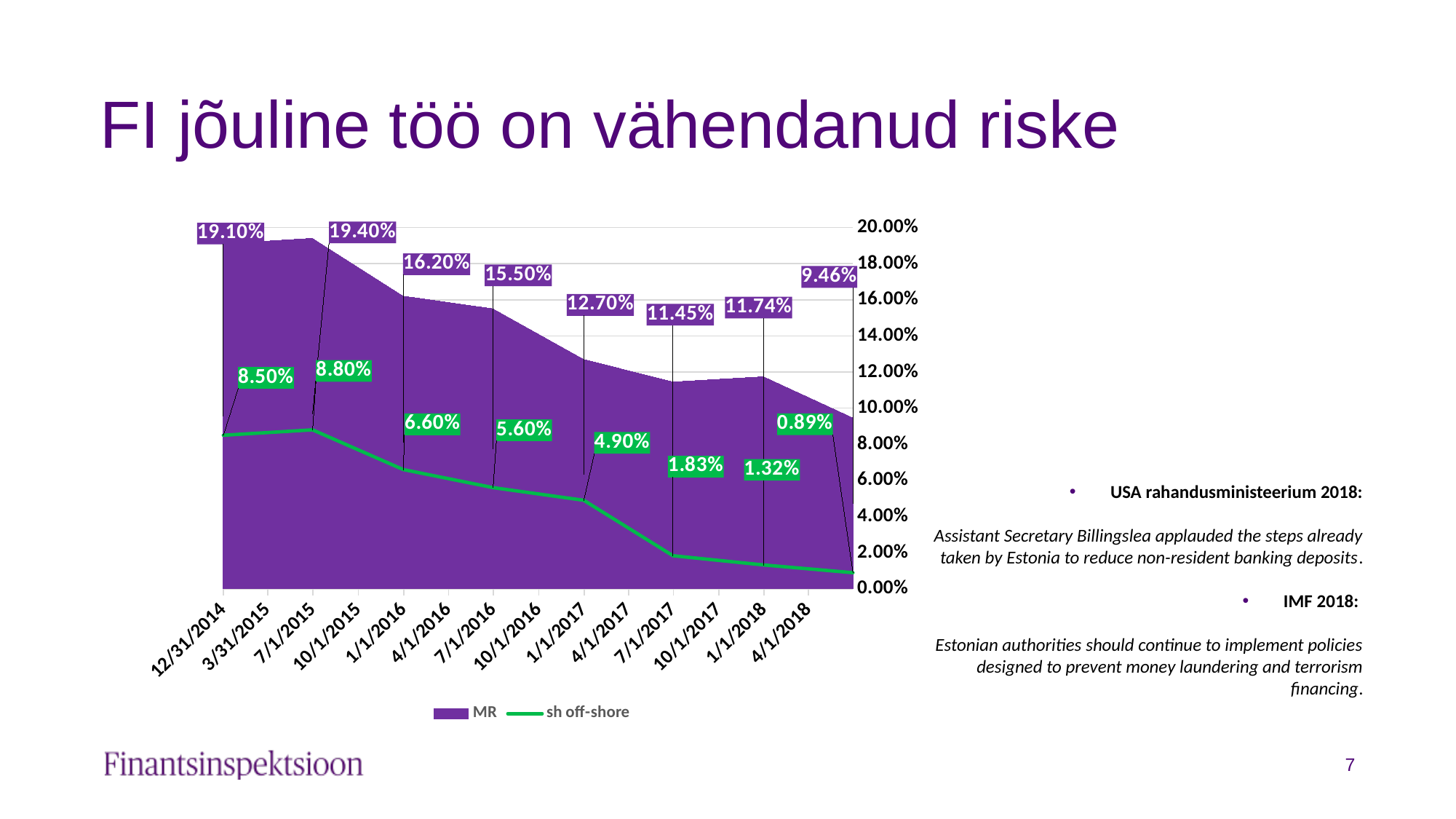

# FI jõuline töö on vähendanud riske

### Chart

| Category | MR | sh off-shore |
|---|---|---|
| 42004 | 0.19099999999999995 | 0.085 |
| 42185 | 0.19399999999999995 | 0.088 |
| 42369 | 0.16200000000000003 | 0.066 |
| 42551 | 0.15500000000000003 | 0.056 |
| 42735 | 0.127 | 0.049 |
| 42916 | 0.11450000000000005 | 0.0183 |
| 43100 | 0.11739999999999995 | 0.0132 |
| 43281 | 0.09460000000000002 | 0.0089 |
USA rahandusministeerium 2018:

Assistant Secretary Billingslea applauded the steps already taken by Estonia to reduce non-resident banking deposits.

IMF 2018:

Estonian authorities should continue to implement policies designed to prevent money laundering and terrorism financing.

7